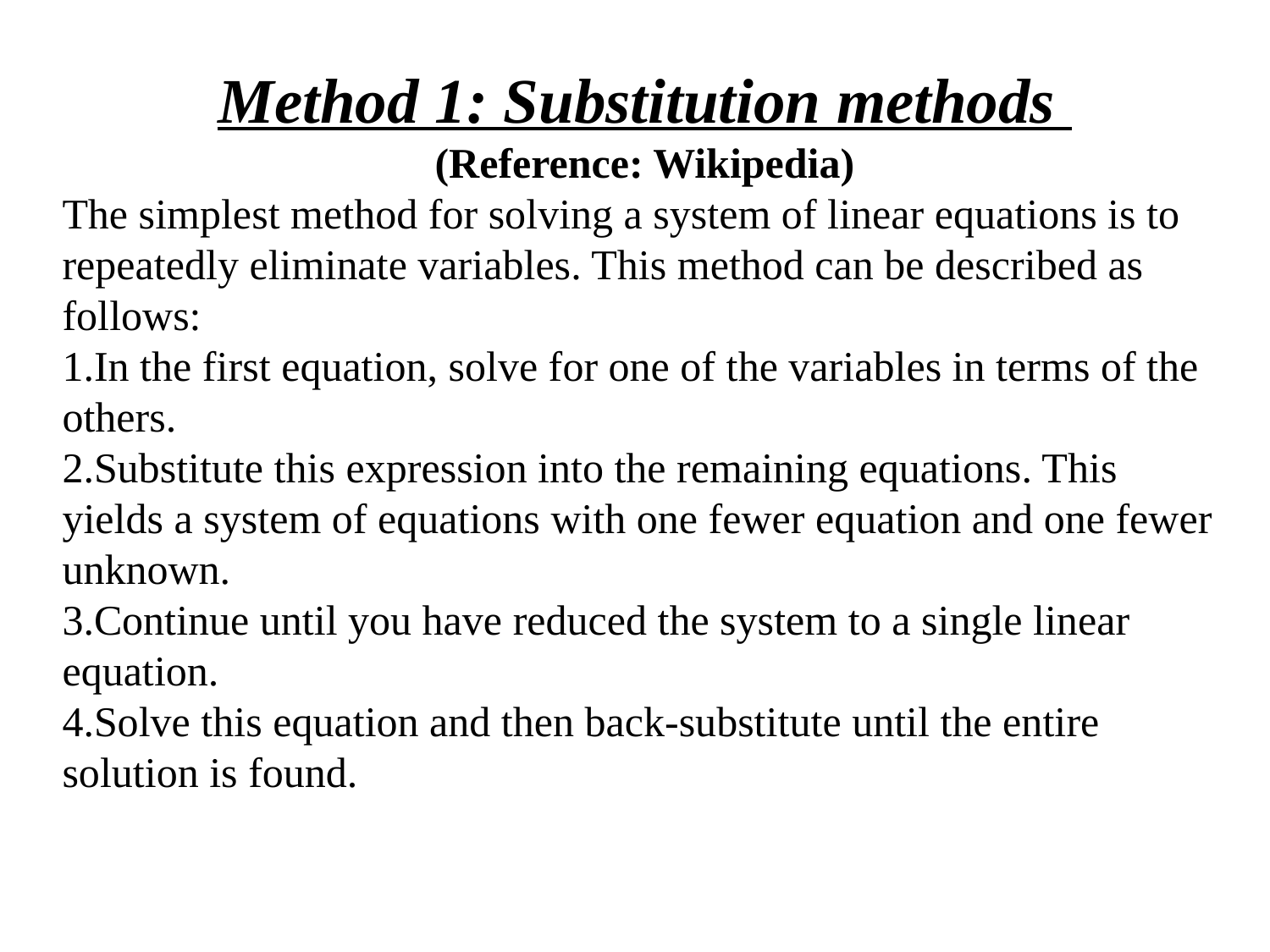

Method 1: Substitution methods
(Reference: Wikipedia)
The simplest method for solving a system of linear equations is to repeatedly eliminate variables. This method can be described as follows:
In the first equation, solve for one of the variables in terms of the others.
Substitute this expression into the remaining equations. This yields a system of equations with one fewer equation and one fewer unknown.
Continue until you have reduced the system to a single linear equation.
4.Solve this equation and then back-substitute until the entire solution is found.